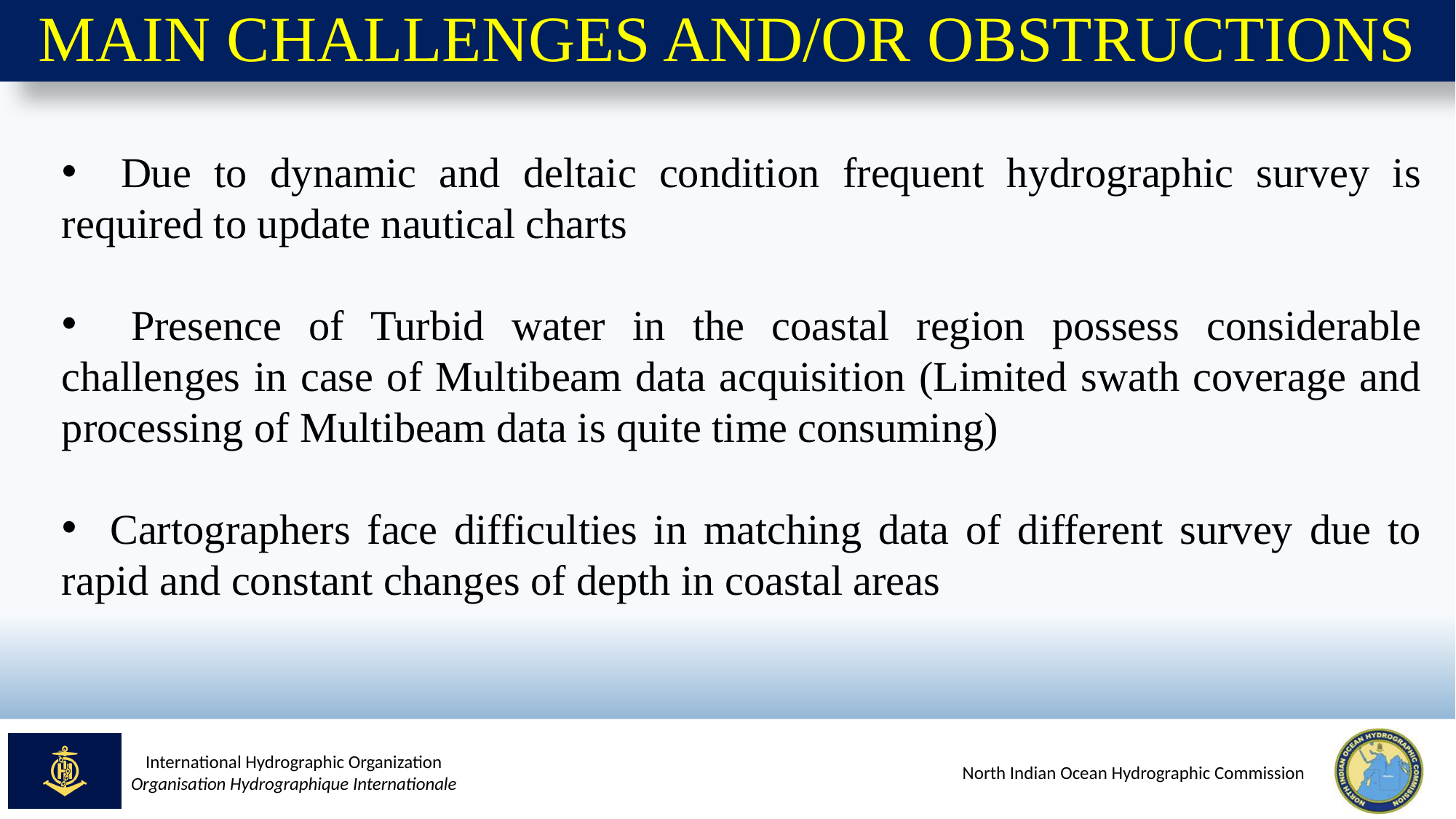

# MAIN CHALLENGES AND/OR OBSTRUCTIONS
  Due to dynamic and deltaic condition frequent hydrographic survey is required to update nautical charts

  Presence of Turbid water in the coastal region possess considerable challenges in case of Multibeam data acquisition (Limited swath coverage and processing of Multibeam data is quite time consuming)

  Cartographers face difficulties in matching data of different survey due to rapid and constant changes of depth in coastal areas